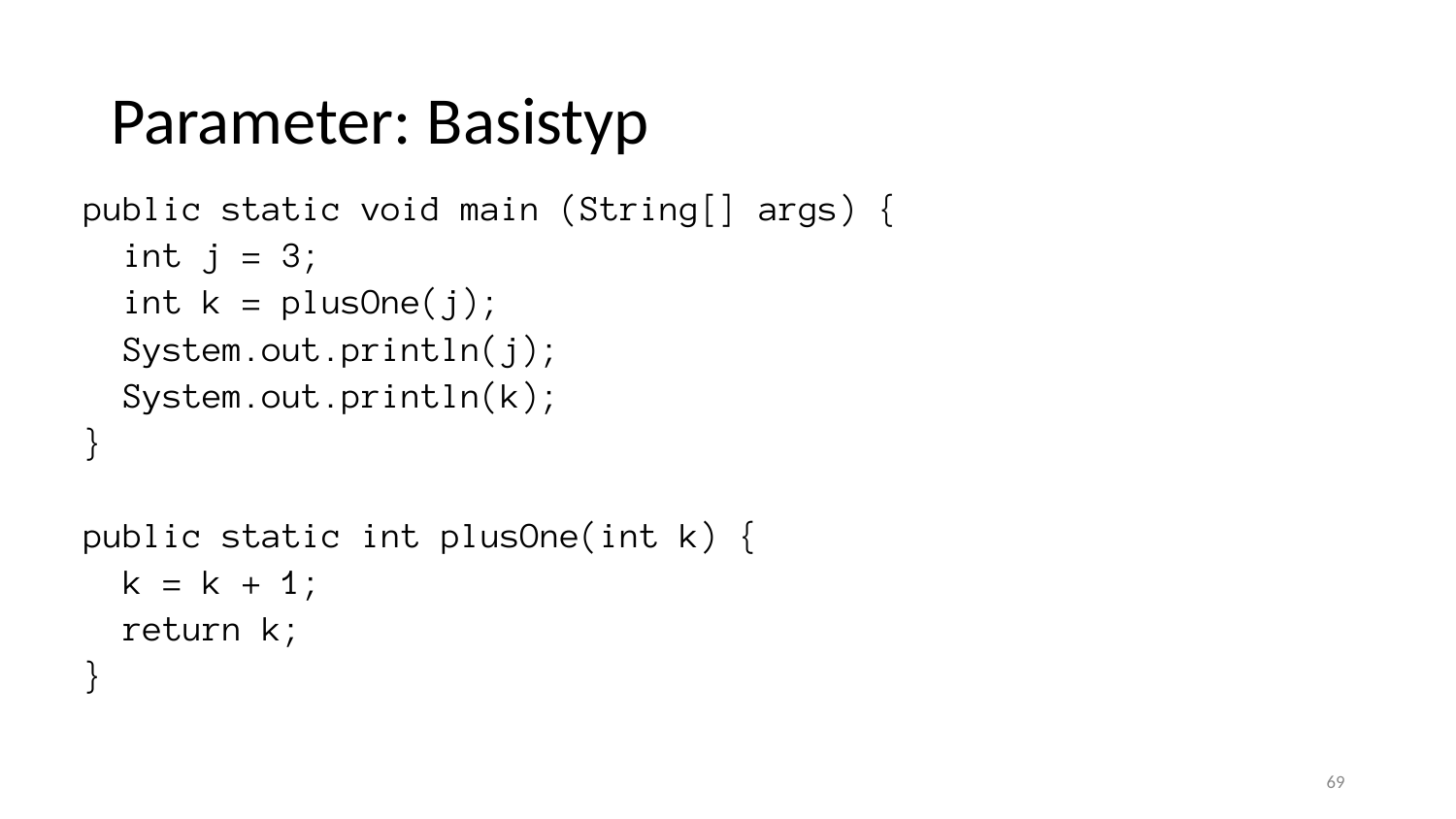

# Parameter: Basistyp
public static void main (String[] args) {
  int j = 3;
  int k = plusOne(j);
  System.out.println(j);
  System.out.println(k);
}

public static int plusOne(int k) {
  k = k + 1;
  return k;
}

69